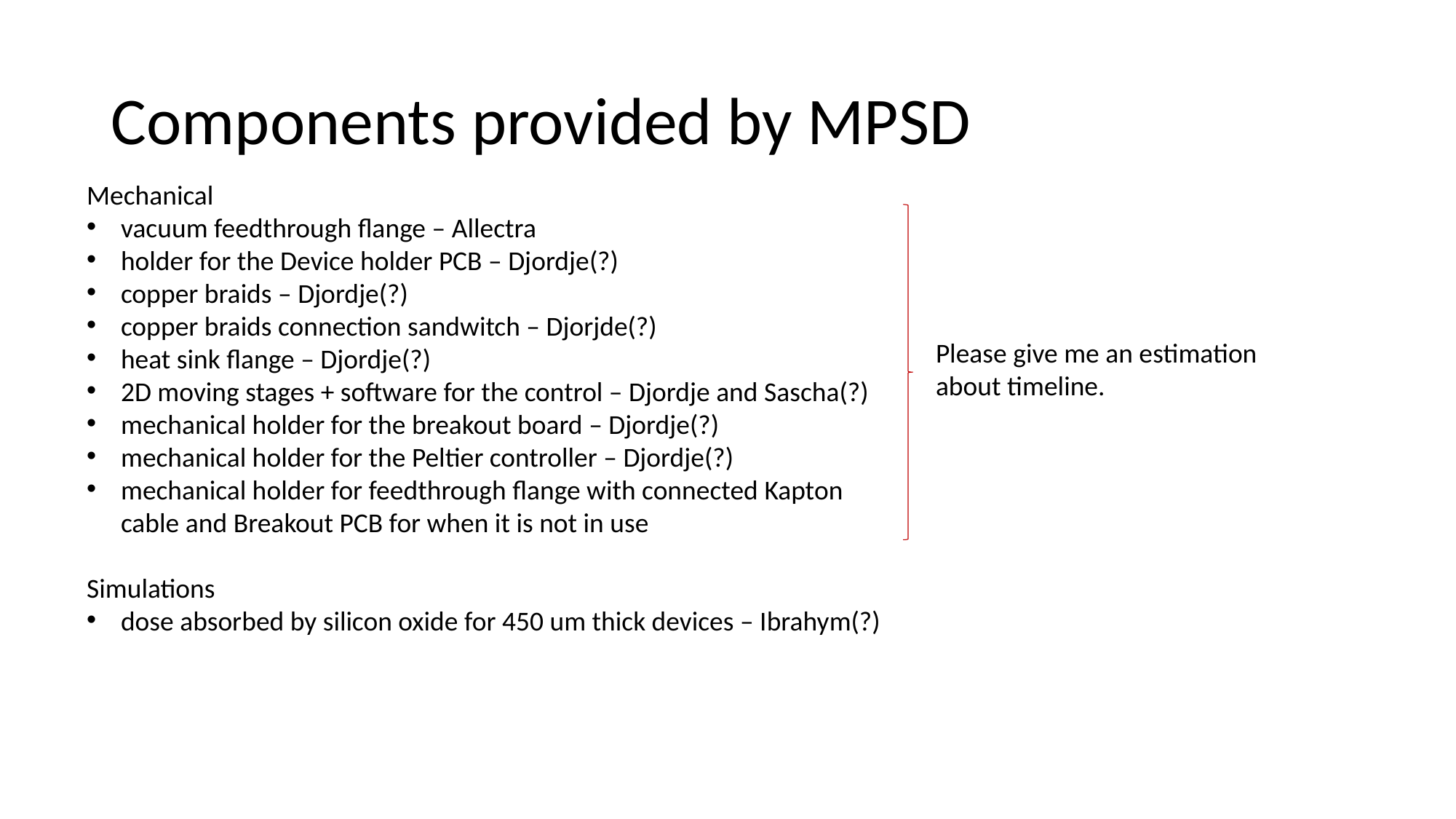

# Components provided by MPSD
Mechanical
vacuum feedthrough flange – Allectra
holder for the Device holder PCB – Djordje(?)
copper braids – Djordje(?)
copper braids connection sandwitch – Djorjde(?)
heat sink flange – Djordje(?)
2D moving stages + software for the control – Djordje and Sascha(?)
mechanical holder for the breakout board – Djordje(?)
mechanical holder for the Peltier controller – Djordje(?)
mechanical holder for feedthrough flange with connected Kapton cable and Breakout PCB for when it is not in use

Simulations
dose absorbed by silicon oxide for 450 um thick devices – Ibrahym(?)

Please give me an estimation about timeline.